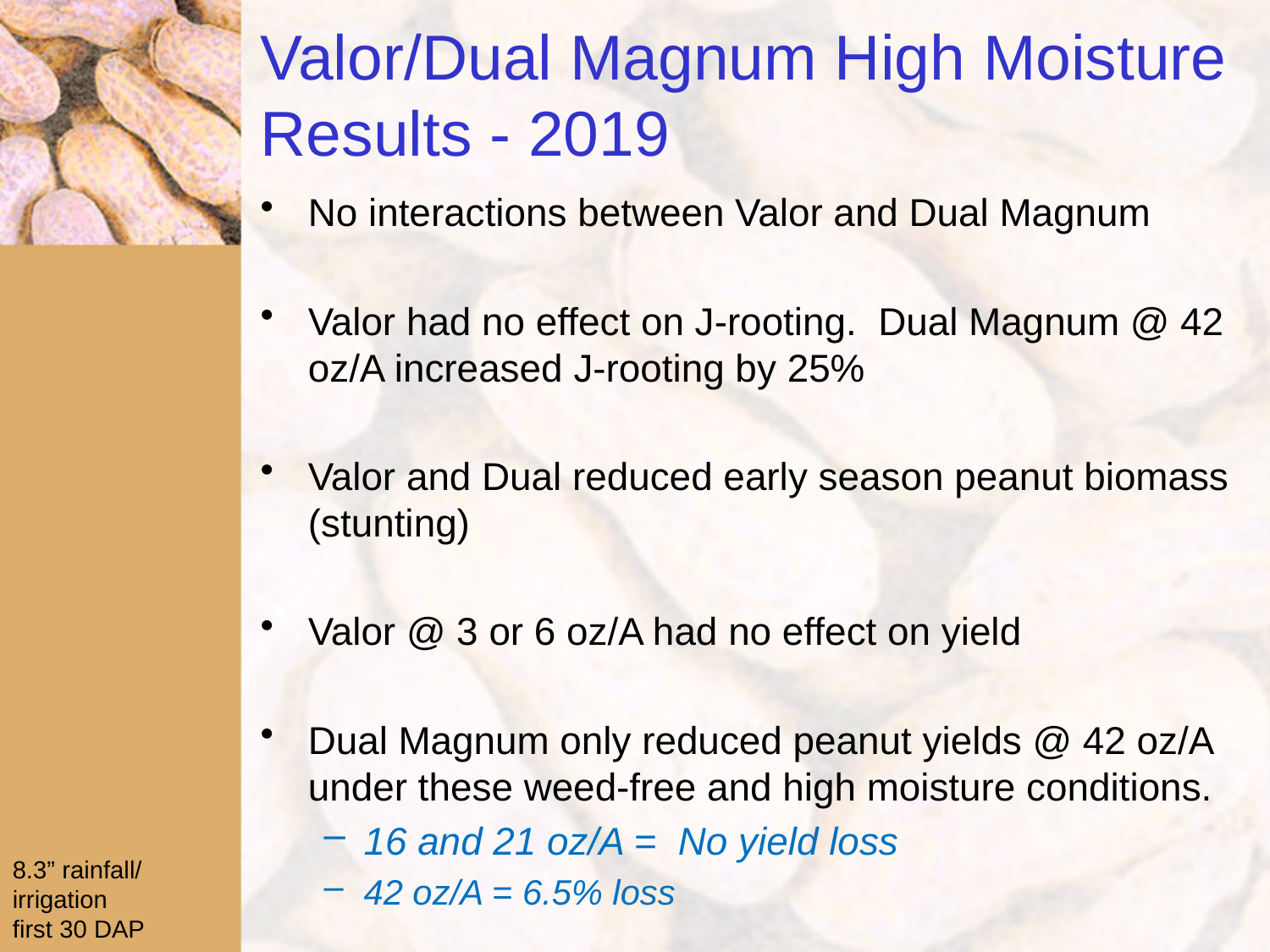

# Valor/Dual Magnum High Moisture Results - 2019
No interactions between Valor and Dual Magnum

Valor had no effect on J-rooting.  Dual Magnum @ 42 oz/A increased J-rooting by 25%

Valor and Dual reduced early season peanut biomass (stunting)

Valor @ 3 or 6 oz/A had no effect on yield

Dual Magnum only reduced peanut yields @ 42 oz/A under these weed-free and high moisture conditions.
16 and 21 oz/A =  No yield loss
42 oz/A = 6.5% loss

8.3” rainfall/ irrigation
first 30 DAP